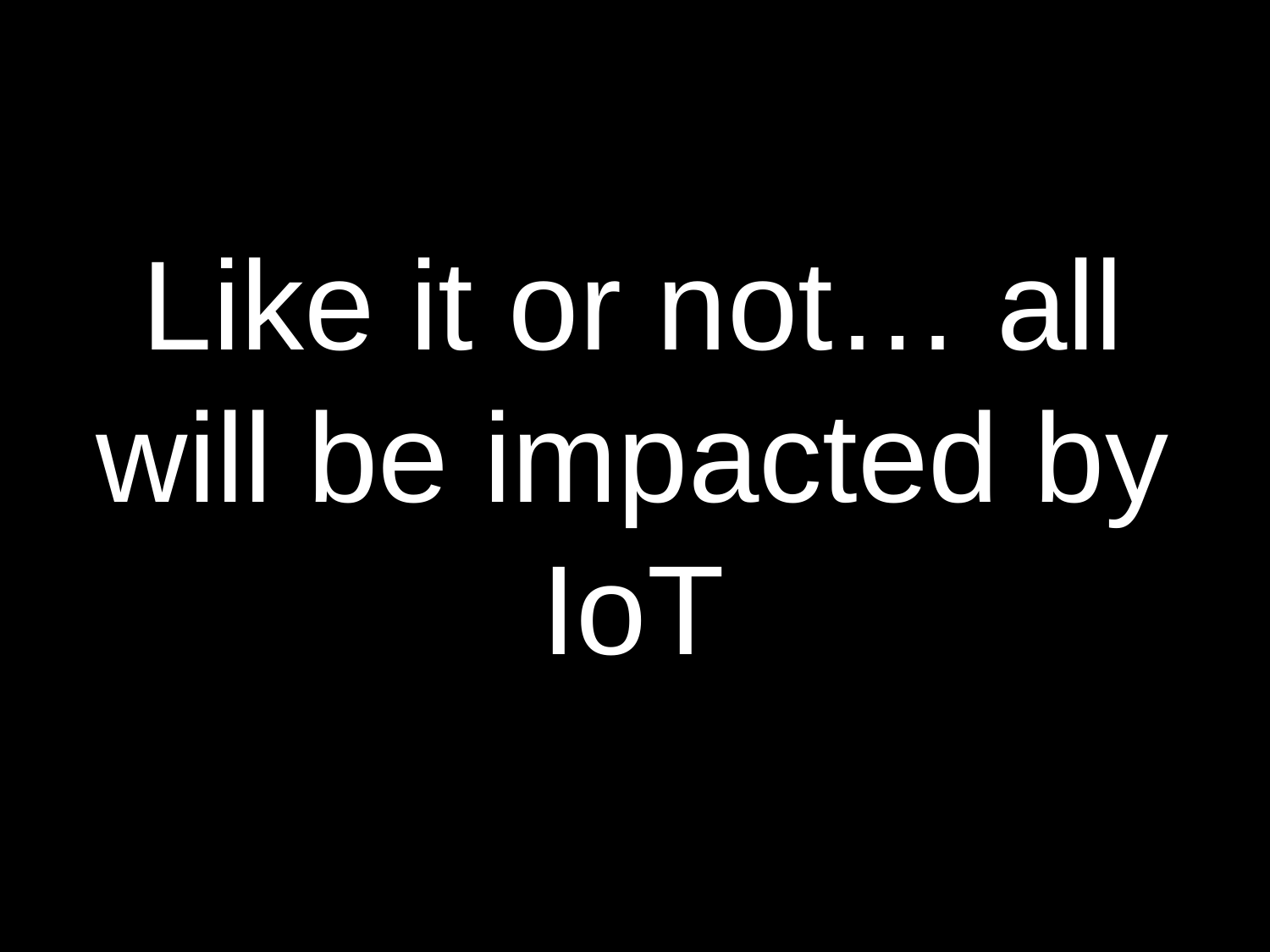

Like it or not… all will be impacted by IoT